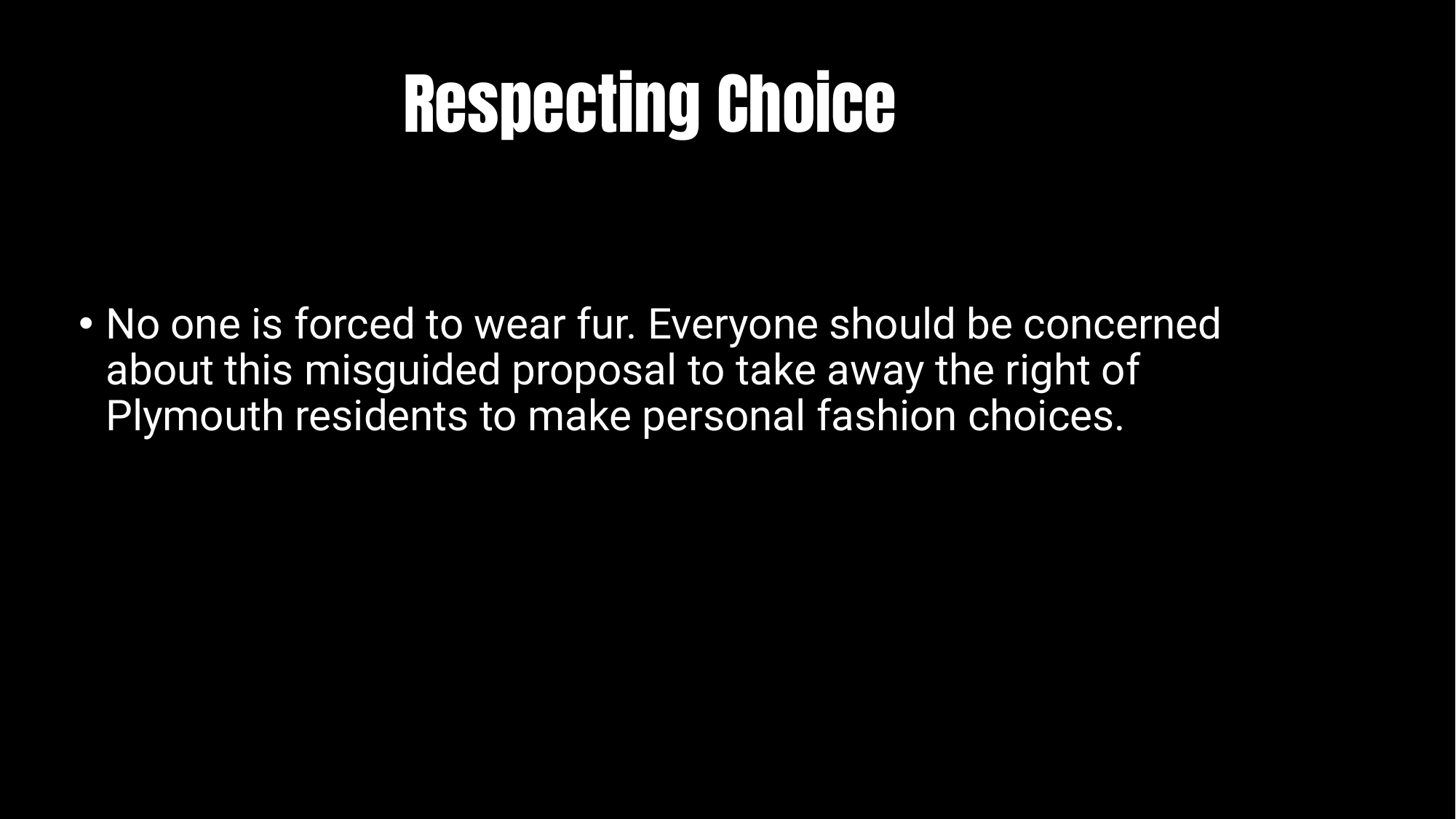

# Respecting Choice
No one is forced to wear fur. Everyone should be concerned about this misguided proposal to take away the right of Plymouth residents to make personal fashion choices.